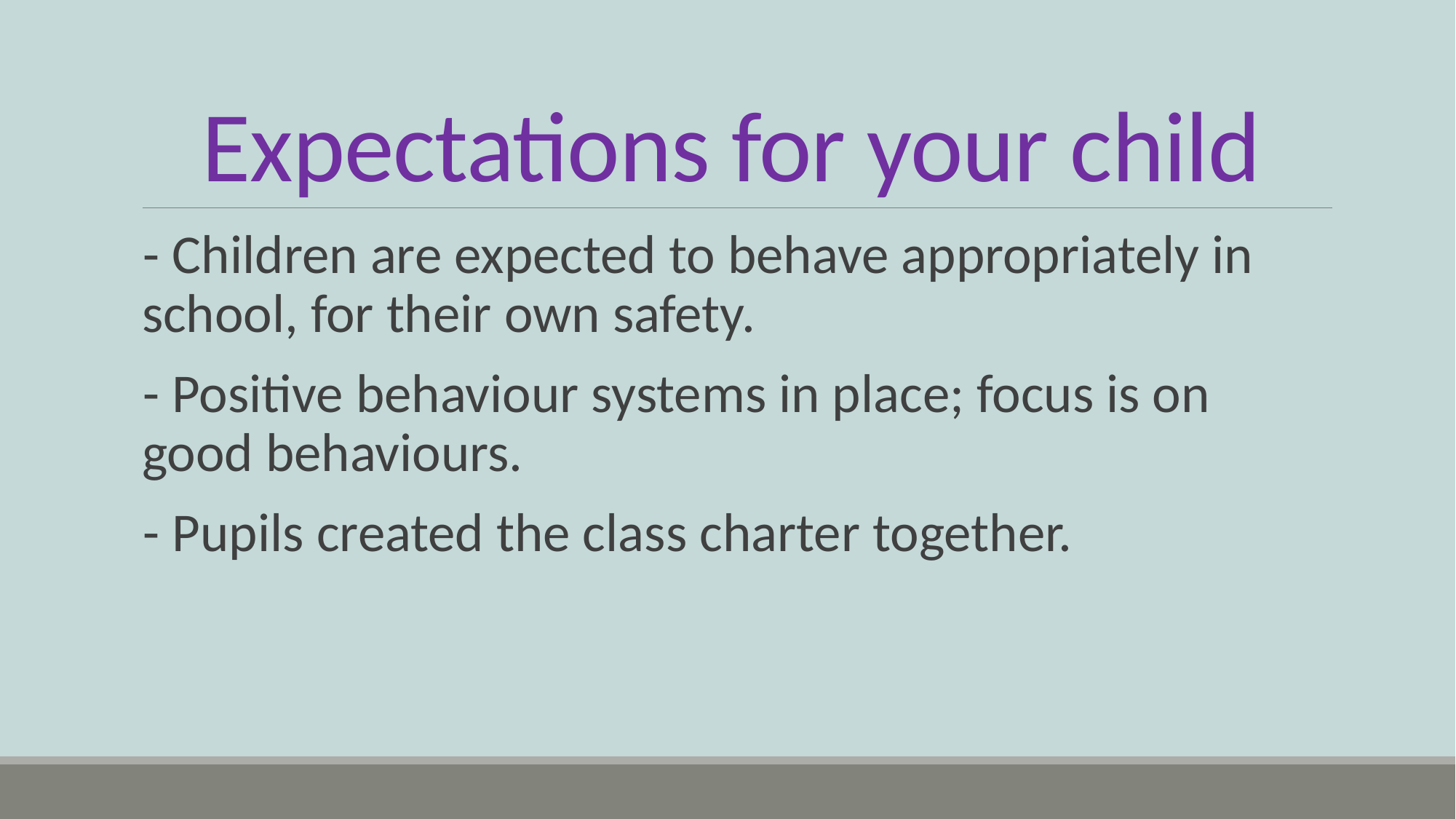

# Expectations for your child
- Children are expected to behave appropriately in school, for their own safety.
- Positive behaviour systems in place; focus is on good behaviours.
- Pupils created the class charter together.